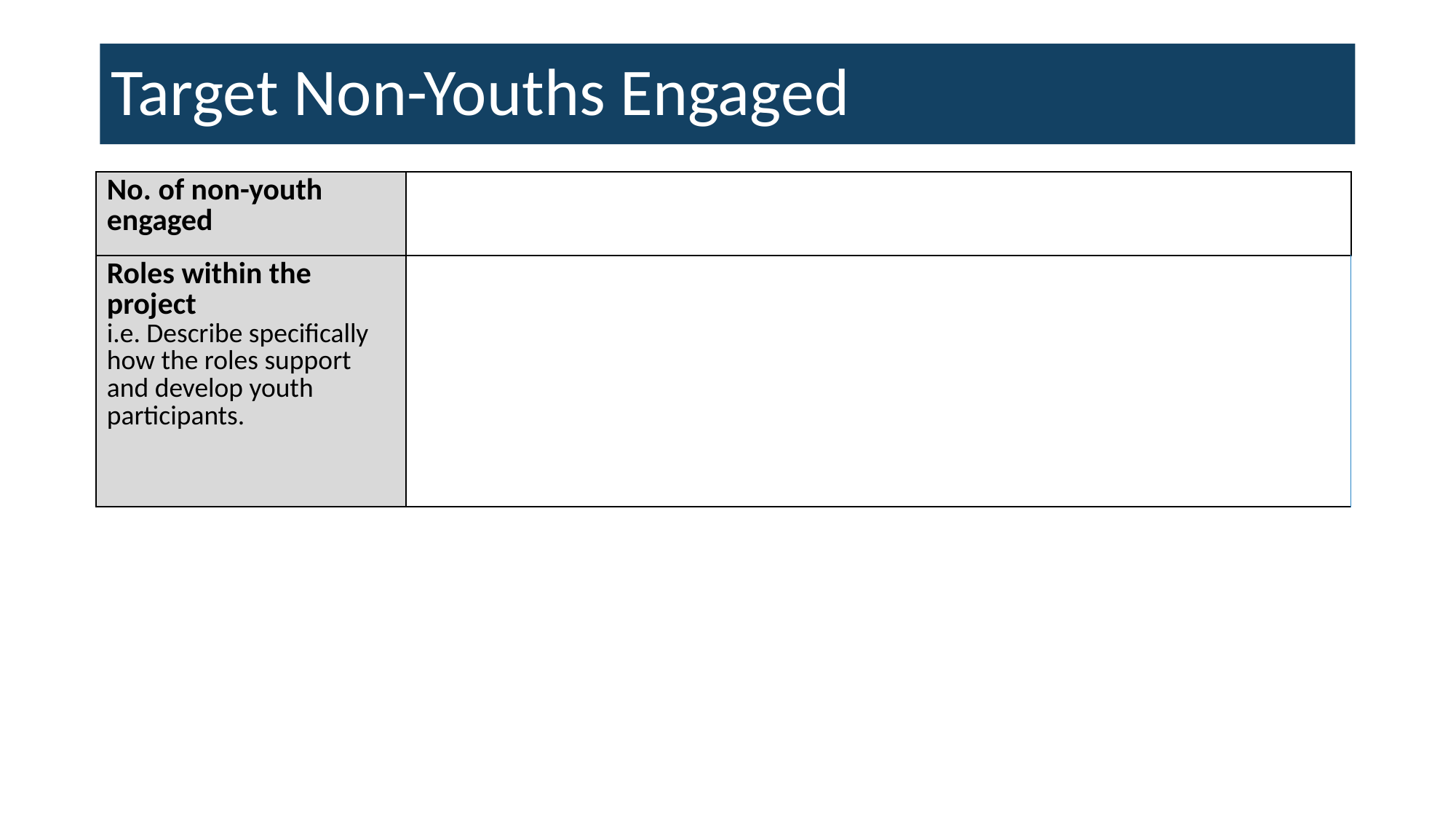

# Target Non-Youths Engaged
| No. of non-youth engaged | s |
| --- | --- |
| Roles within the project i.e. Describe specifically how the roles support and develop youth participants. |  |